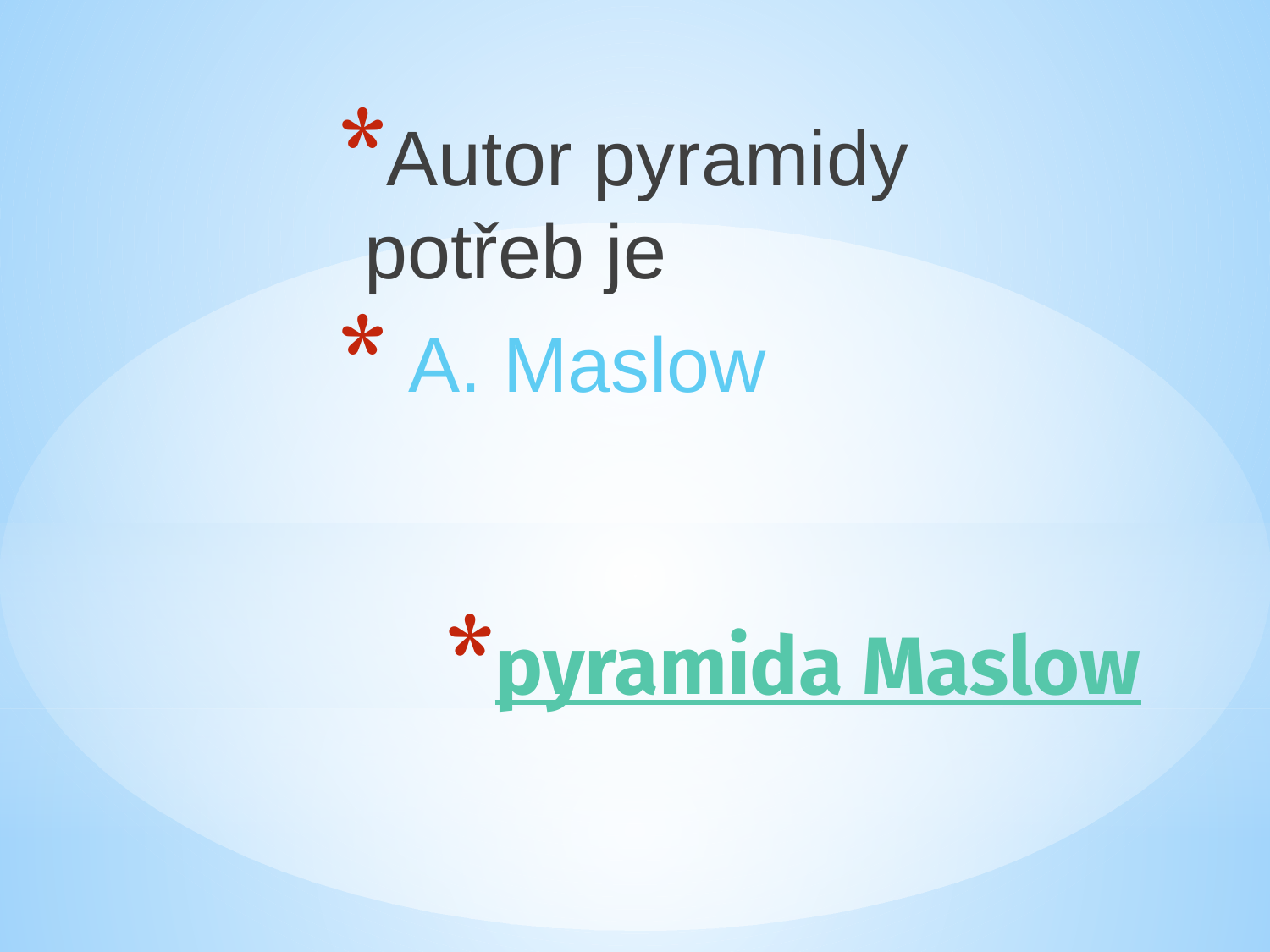

Autor pyramidy potřeb je
 A. Maslow
# pyramida Maslow